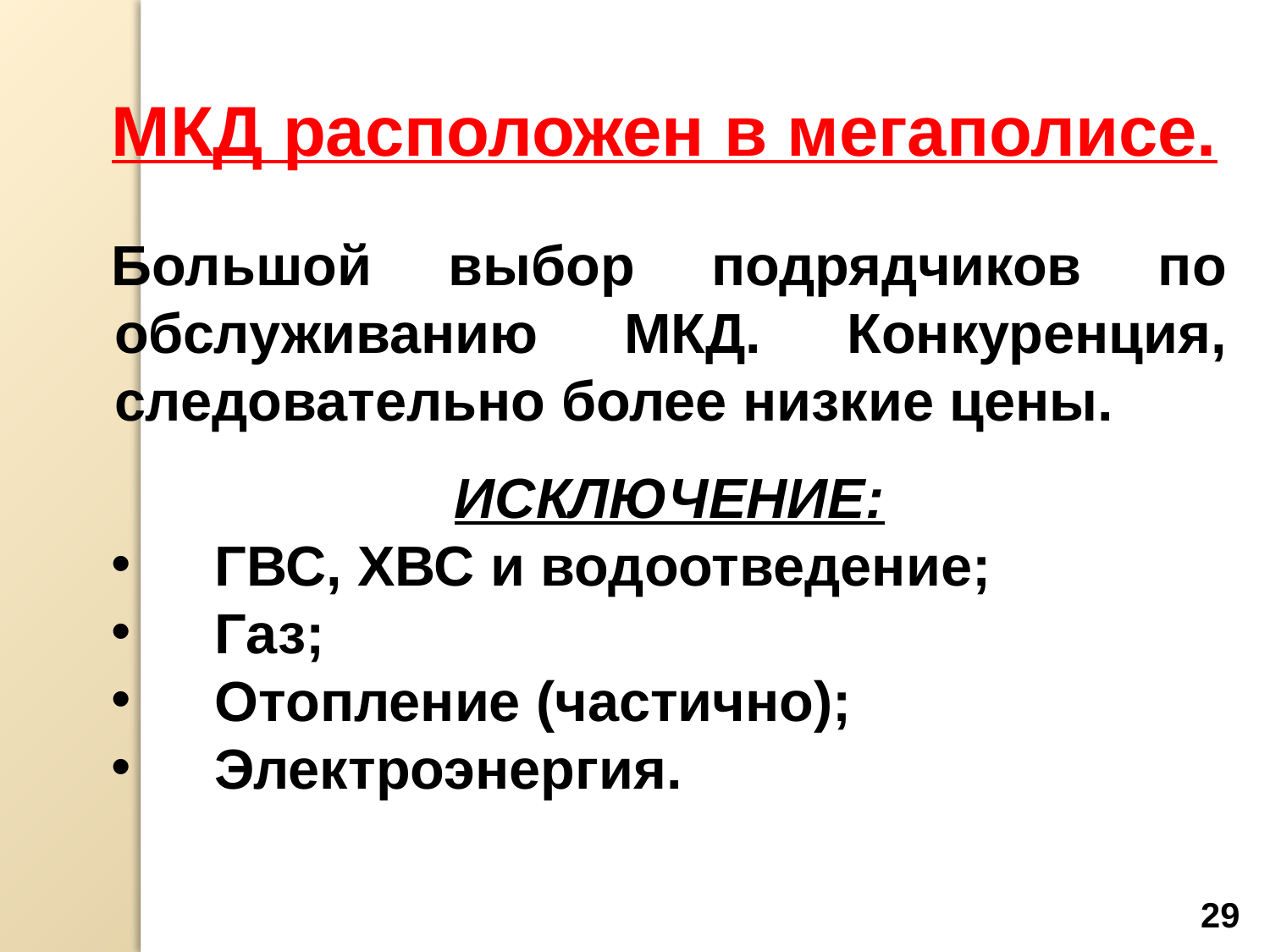

МКД расположен в мегаполисе.

Большой выбор подрядчиков по обслуживанию МКД. Конкуренция, следовательно более низкие цены.

ИСКЛЮЧЕНИЕ:
ГВС, ХВС и водоотведение;
Газ;
Отопление (частично);
Электроэнергия.
29